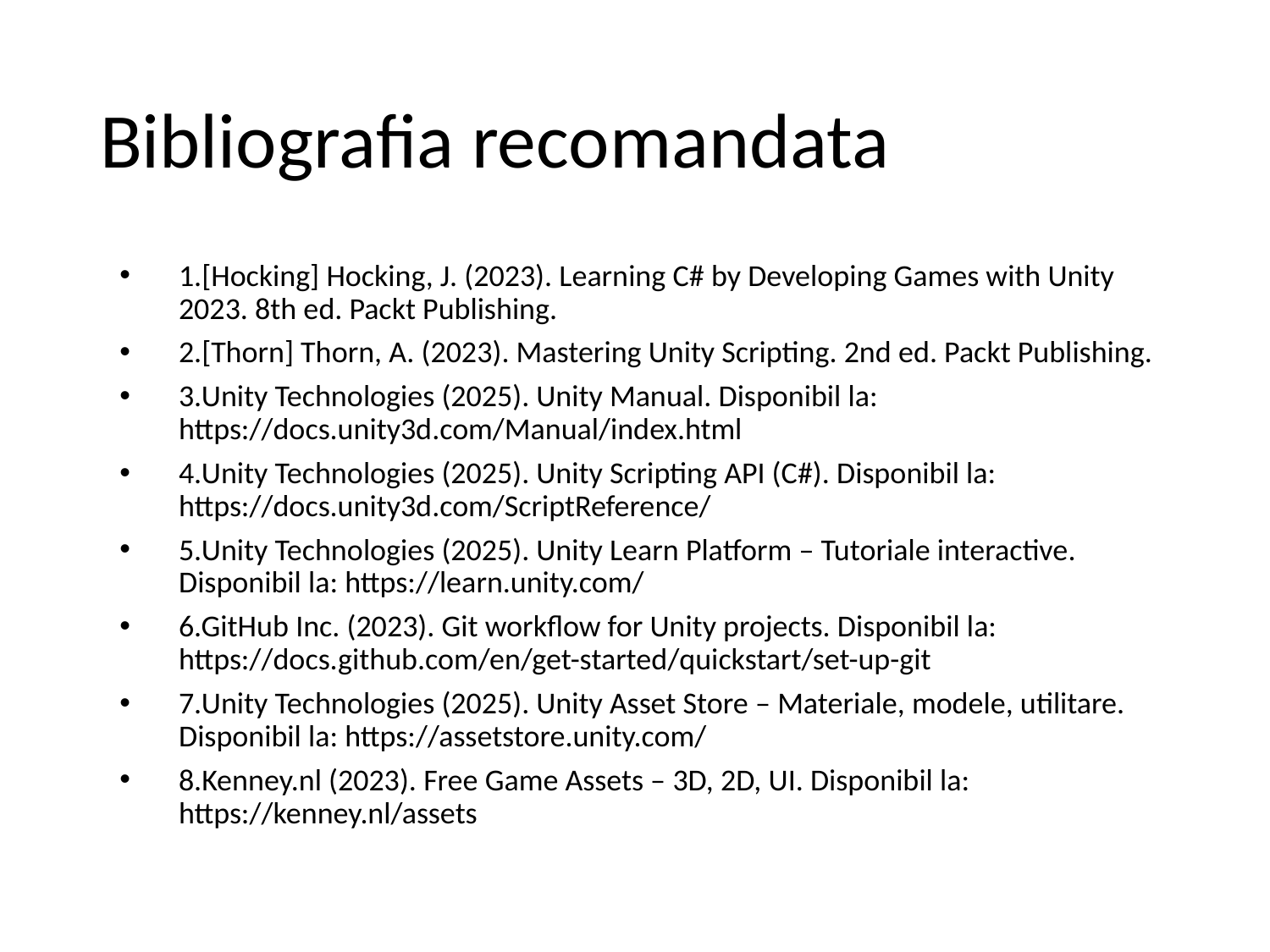

# Bibliografia recomandata
1.[Hocking] Hocking, J. (2023). Learning C# by Developing Games with Unity 2023. 8th ed. Packt Publishing.
2.[Thorn] Thorn, A. (2023). Mastering Unity Scripting. 2nd ed. Packt Publishing.
3.Unity Technologies (2025). Unity Manual. Disponibil la: https://docs.unity3d.com/Manual/index.html
4.Unity Technologies (2025). Unity Scripting API (C#). Disponibil la: https://docs.unity3d.com/ScriptReference/
5.Unity Technologies (2025). Unity Learn Platform – Tutoriale interactive. Disponibil la: https://learn.unity.com/
6.GitHub Inc. (2023). Git workflow for Unity projects. Disponibil la: https://docs.github.com/en/get-started/quickstart/set-up-git
7.Unity Technologies (2025). Unity Asset Store – Materiale, modele, utilitare. Disponibil la: https://assetstore.unity.com/
8.Kenney.nl (2023). Free Game Assets – 3D, 2D, UI. Disponibil la: https://kenney.nl/assets